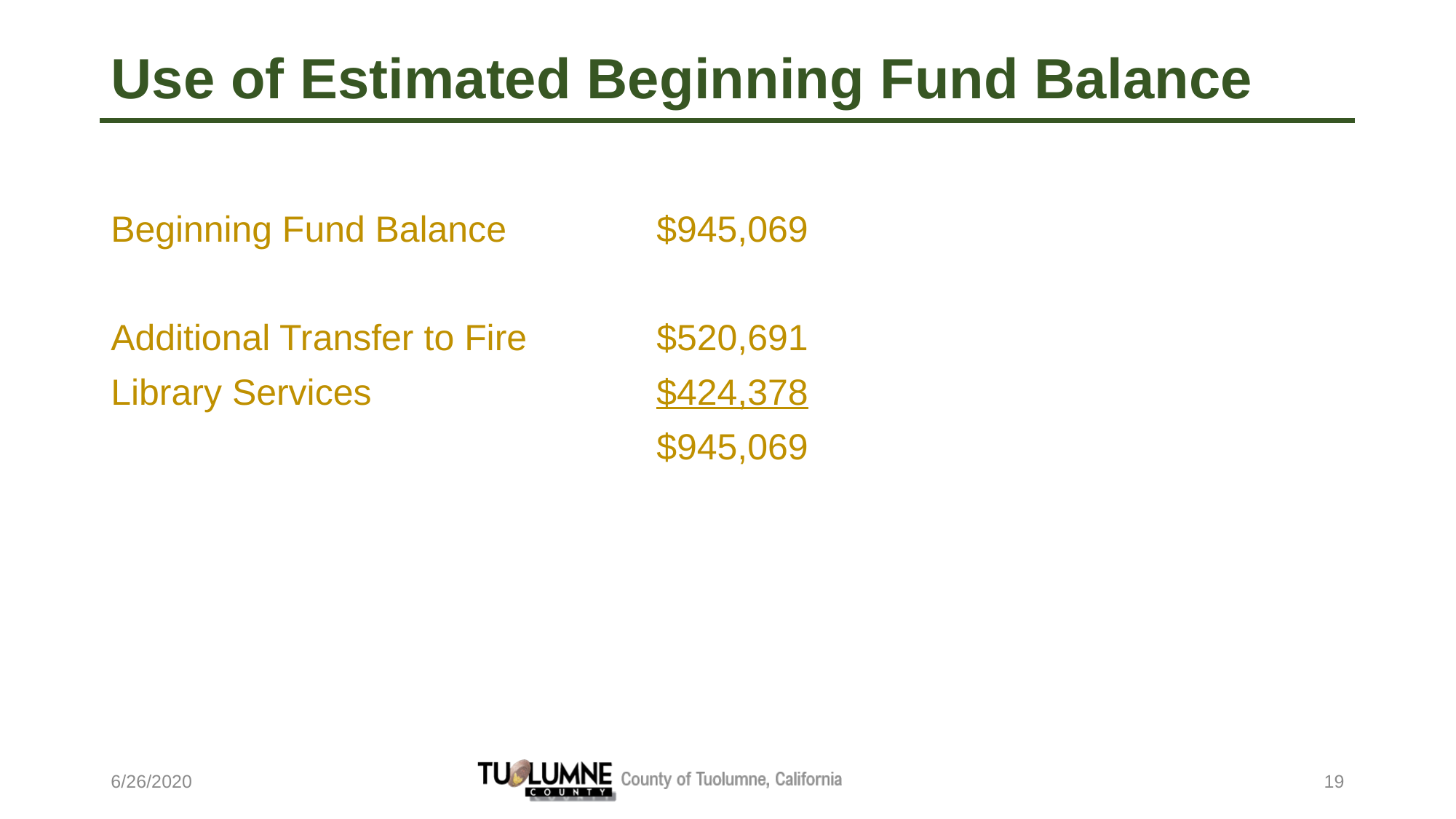

# Use of Estimated Beginning Fund Balance
Beginning Fund Balance		$945,069

Additional Transfer to Fire		$520,691
Library Services			$424,378
					$945,069

6/26/2020
19